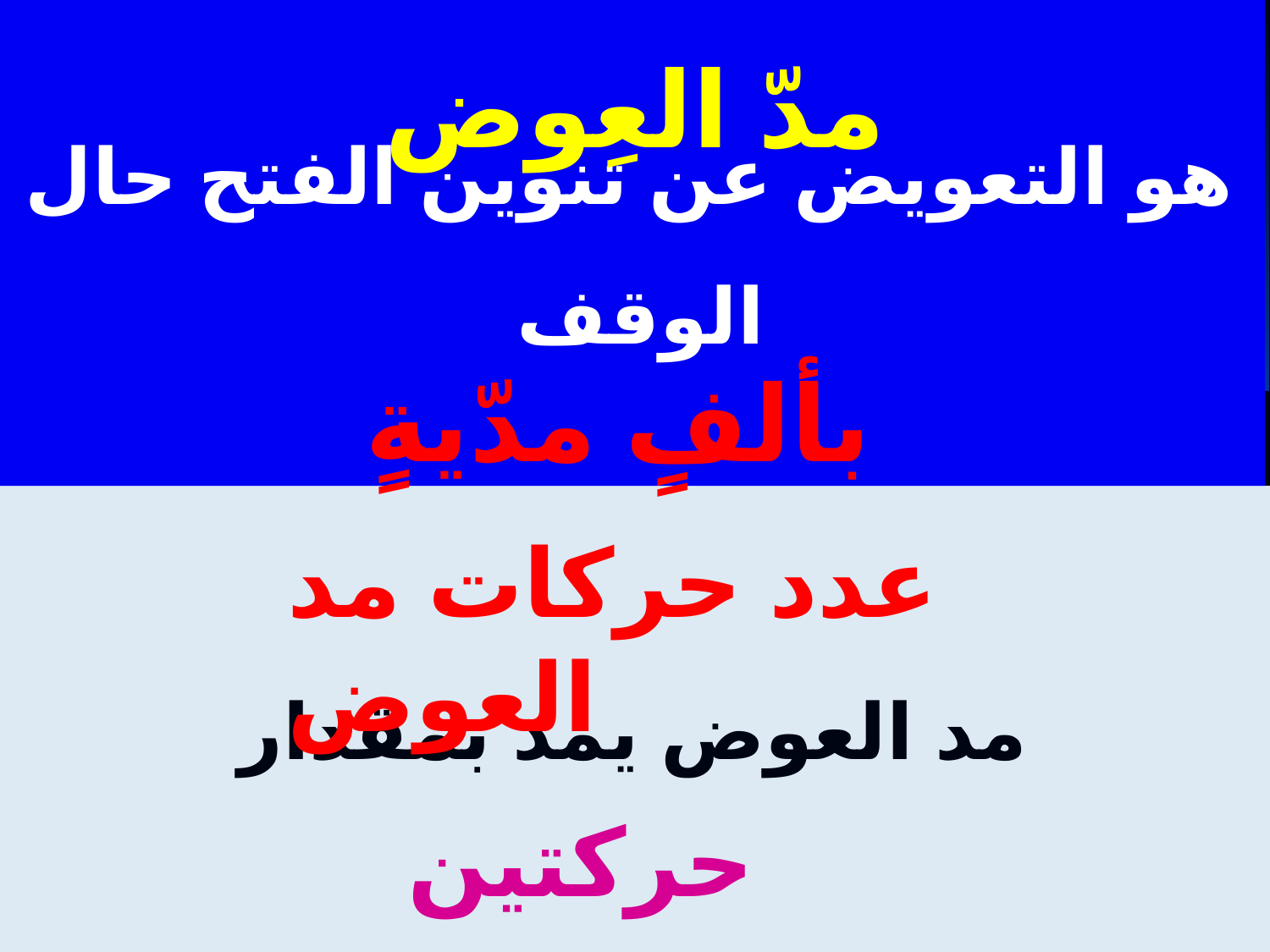

هو التعويض عن تنوين الفتح حال الوقف

مدّ العِوض
بألفٍ مدّيةٍ

مد العوض يمد بمقدار
عدد حركات مد العوض
حركتين